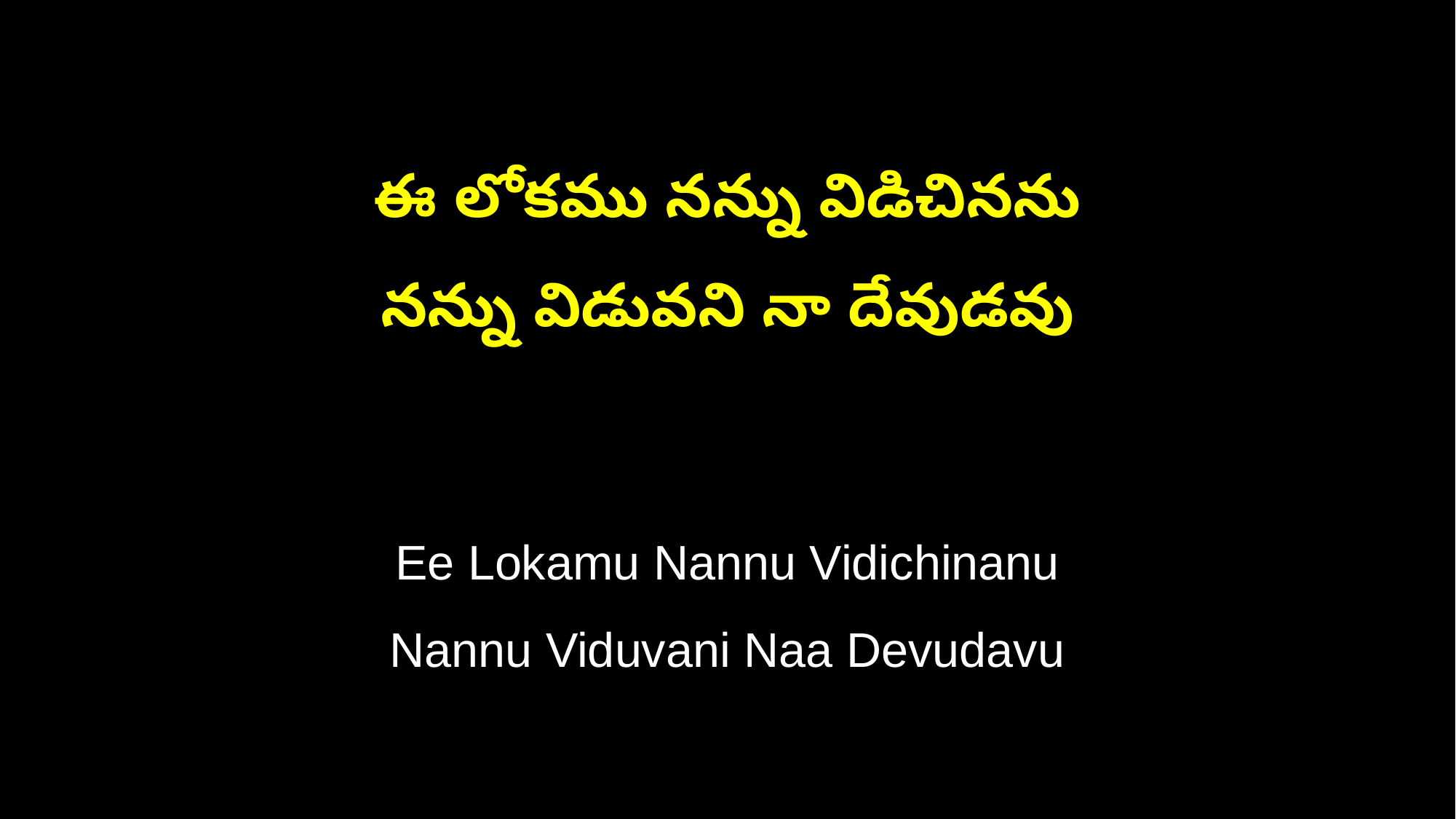

ఈ లోకము నన్ను విడిచినను
నన్ను విడువని నా దేవుడవు
Ee Lokamu Nannu Vidichinanu
Nannu Viduvani Naa Devudavu